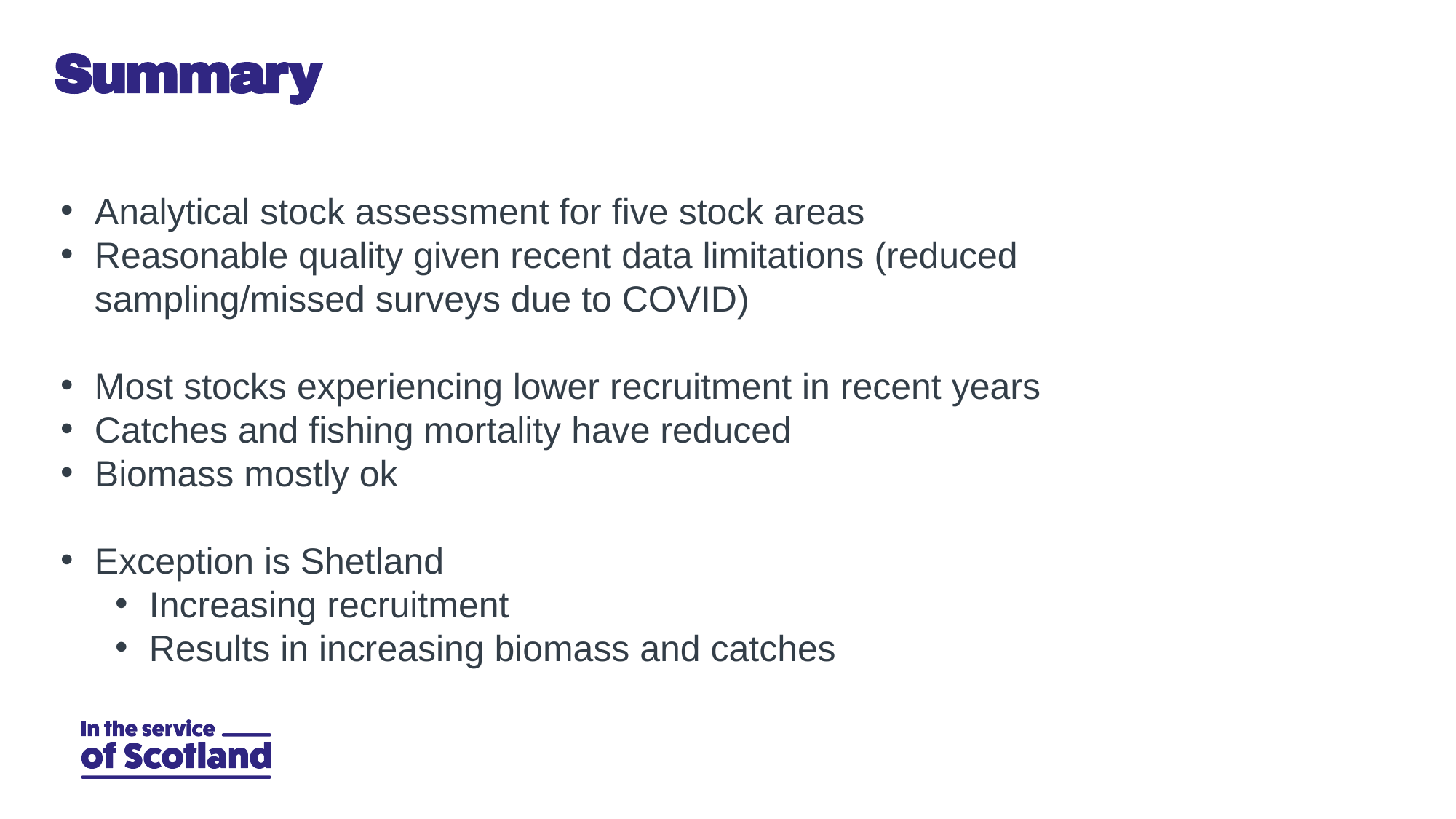

# Summary

Analytical stock assessment for five stock areas
Reasonable quality given recent data limitations (reduced sampling/missed surveys due to COVID)

Most stocks experiencing lower recruitment in recent years
Catches and fishing mortality have reduced
Biomass mostly ok

Exception is Shetland
Increasing recruitment
Results in increasing biomass and catches